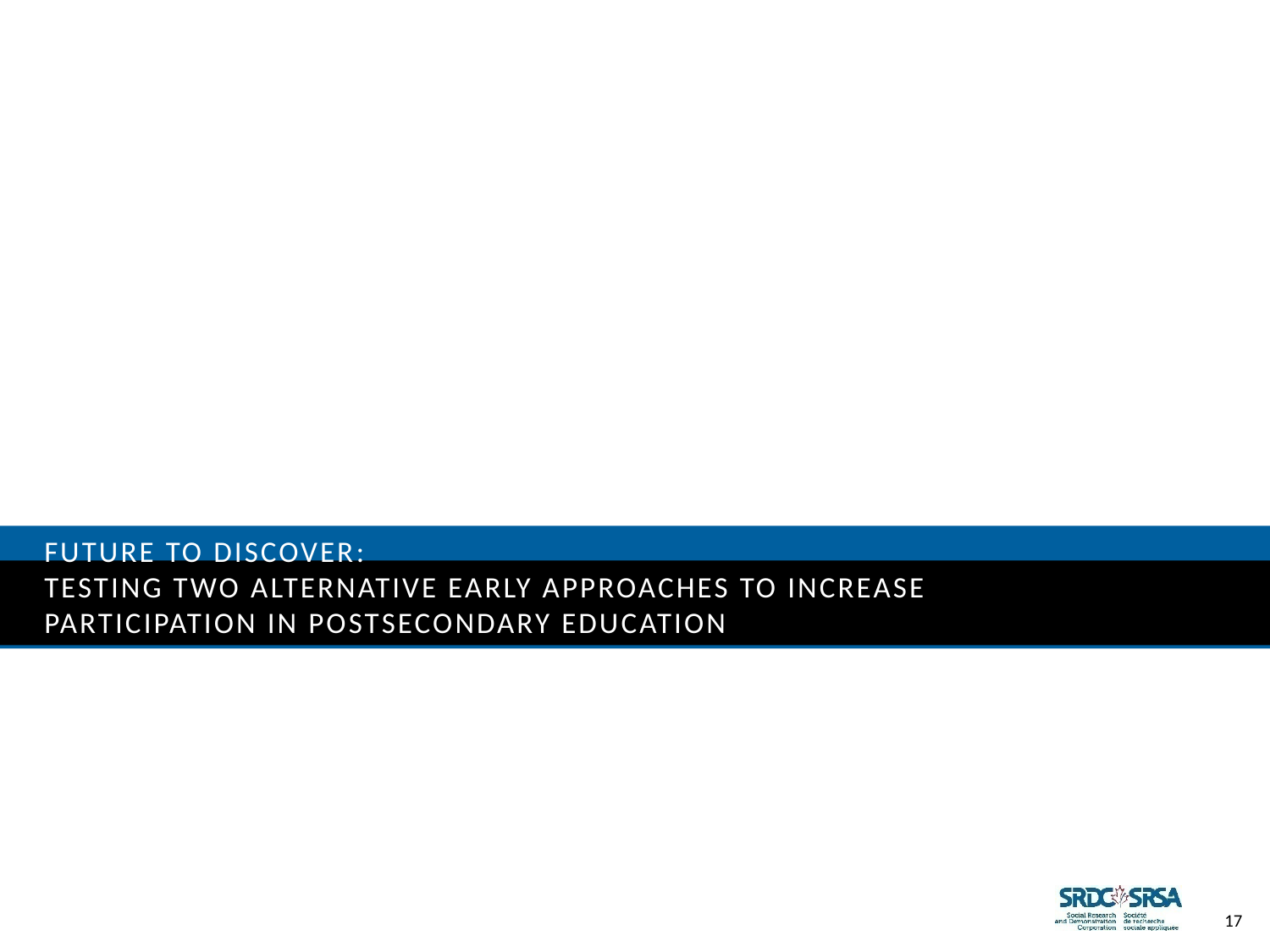

# FUTURE TO DISCOVER: TESTING TWO ALTERNATIVE EARLY APPROACHES TO INCREASE PARTICIPATION IN POSTSECONDARY EDUCATION
17